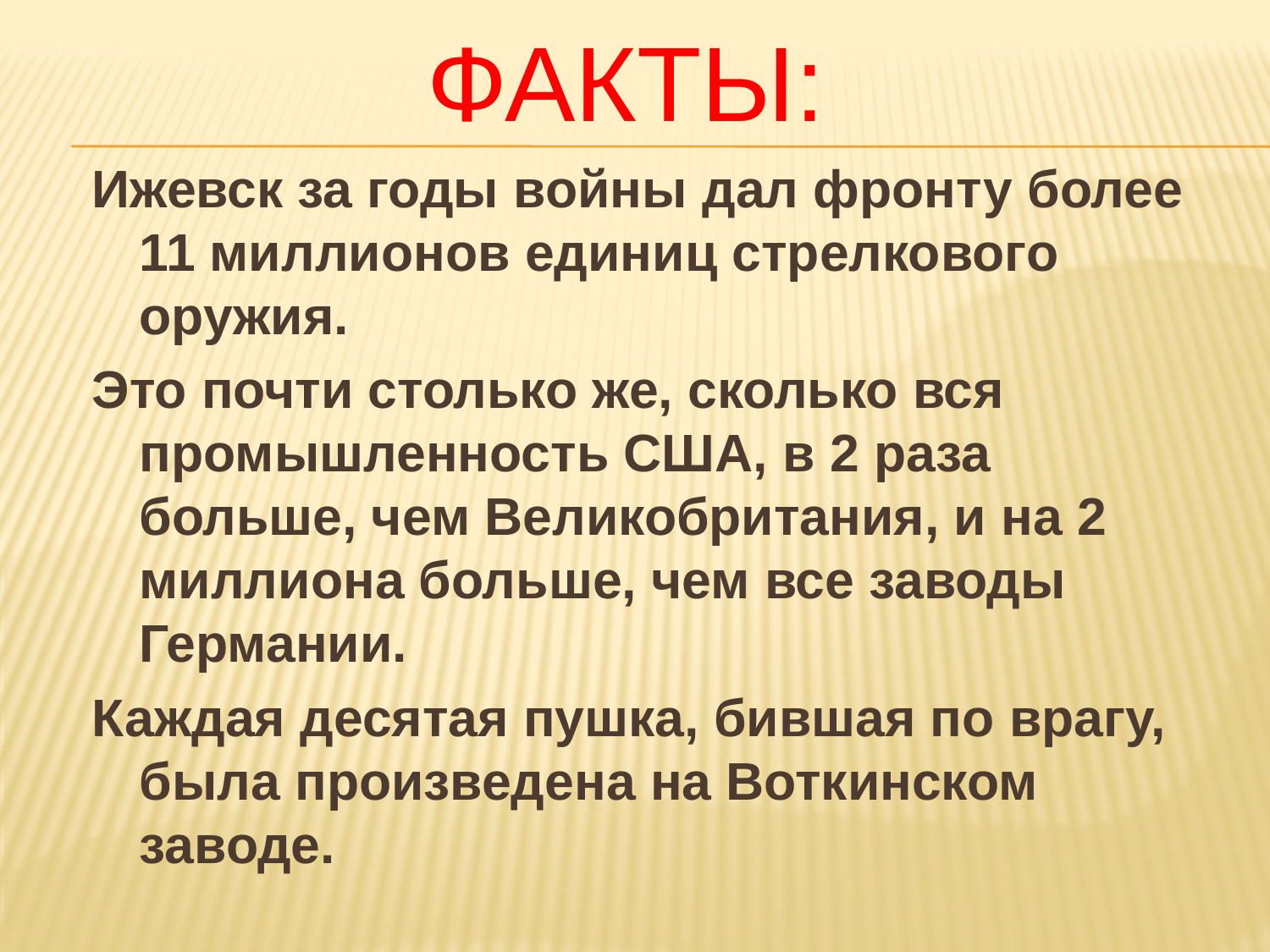

# Факты:
Ижевск за годы войны дал фронту более 11 миллионов единиц стрелкового оружия.
Это почти столько же, сколько вся промышленность США, в 2 раза больше, чем Великобритания, и на 2 миллиона больше, чем все заводы Германии.
Каждая десятая пушка, бившая по врагу, была произведена на Воткинском заводе.